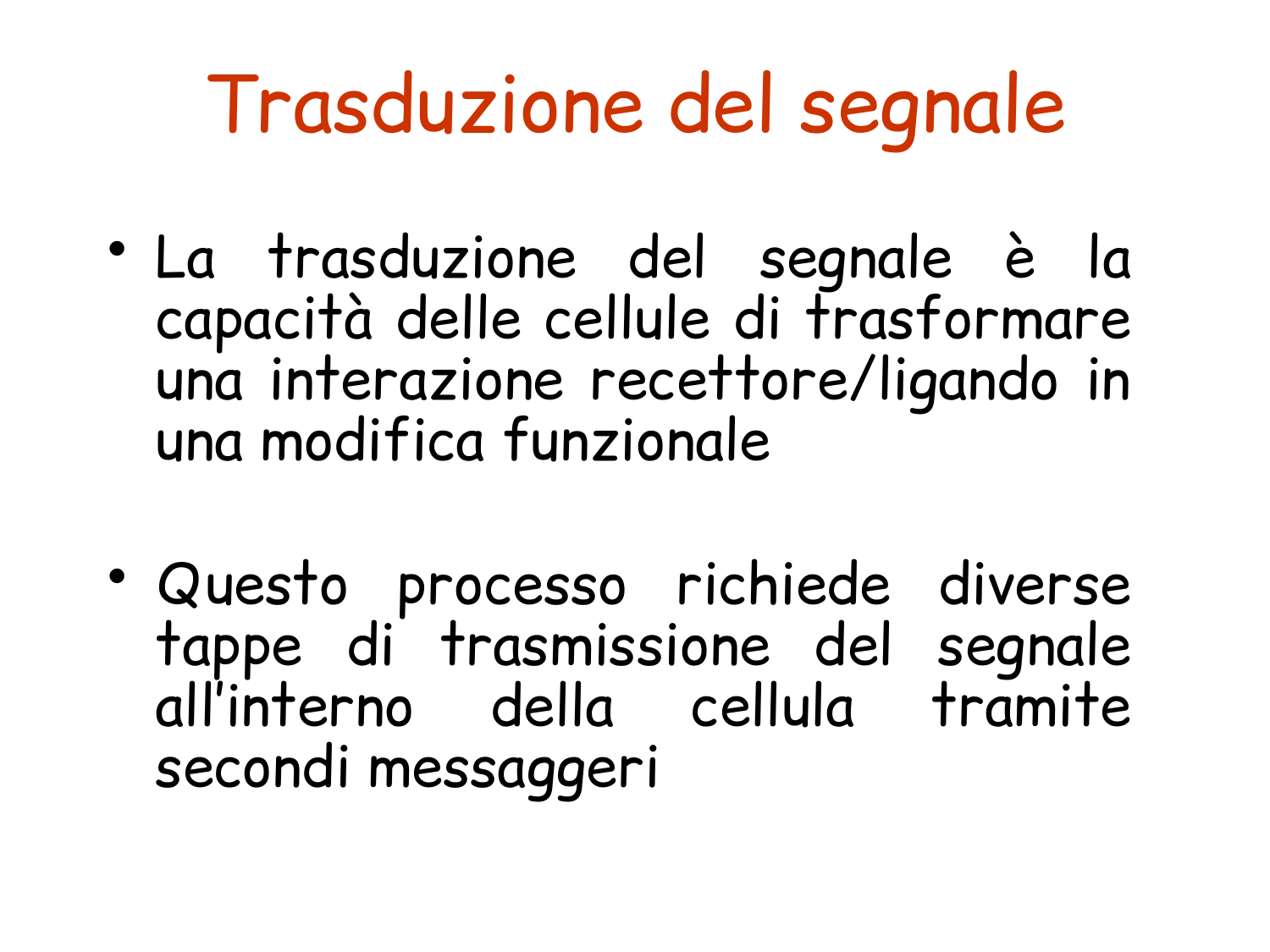

# Trasduzione del segnale
La trasduzione del segnale è la capacità delle cellule di trasformare una interazione recettore/ligando in una modifica funzionale

Questo processo richiede diverse tappe di trasmissione del segnale all’interno della cellula tramite secondi messaggeri